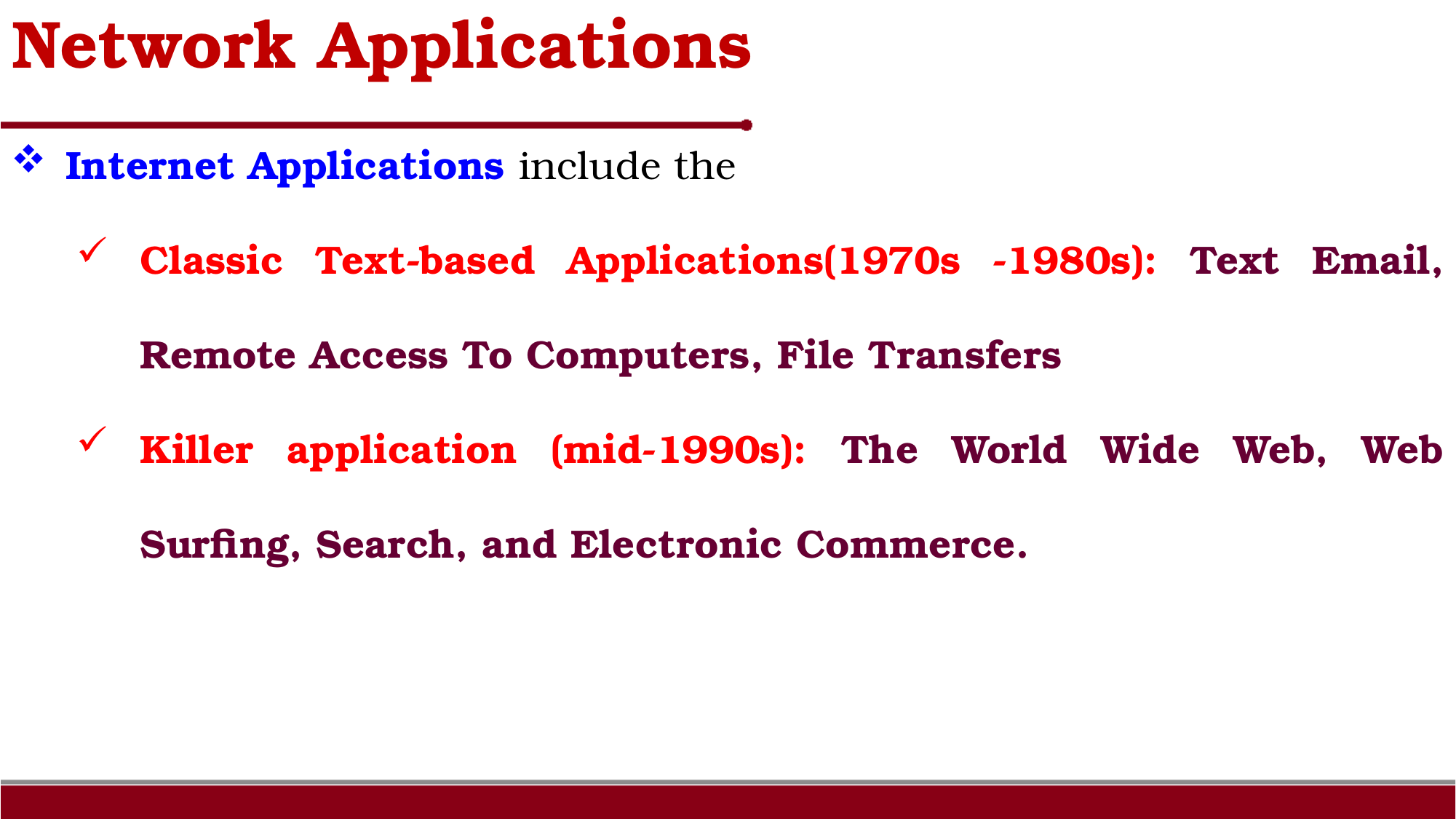

Internet Applications include the
Classic Text-based Applications(1970s -1980s): Text Email, Remote Access To Computers, File Transfers
Killer application (mid-1990s): The World Wide Web, Web Surfing, Search, and Electronic Commerce.
# Network Applications